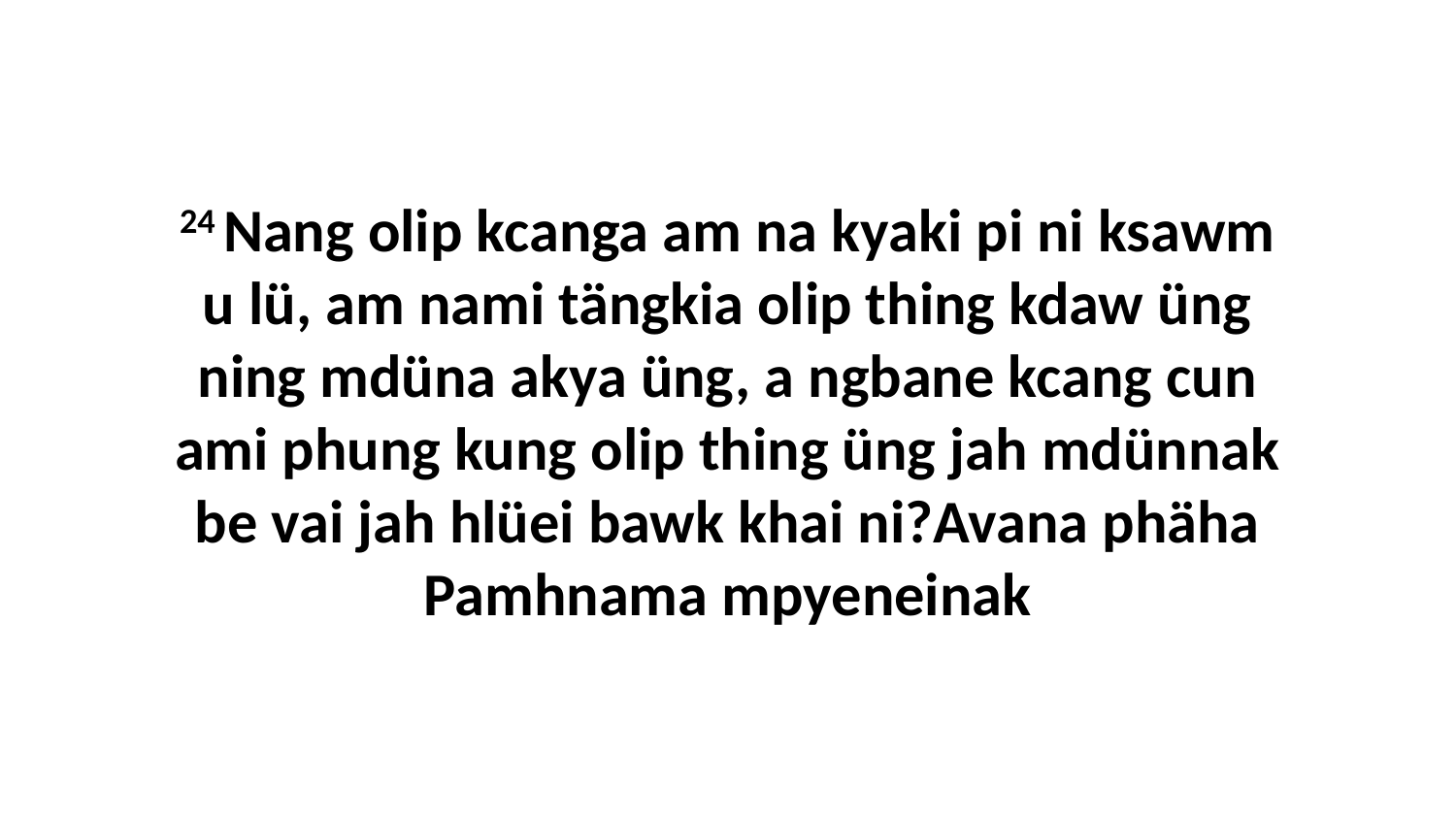

24 Nang olip kcanga am na kyaki pi ni ksawm u lü, am nami tängkia olip thing kdaw üng ning mdüna akya üng, a ngbane kcang cun ami phung kung olip thing üng jah mdünnak be vai jah hlüei bawk khai ni?Avana phäha Pamhnama mpyeneinak